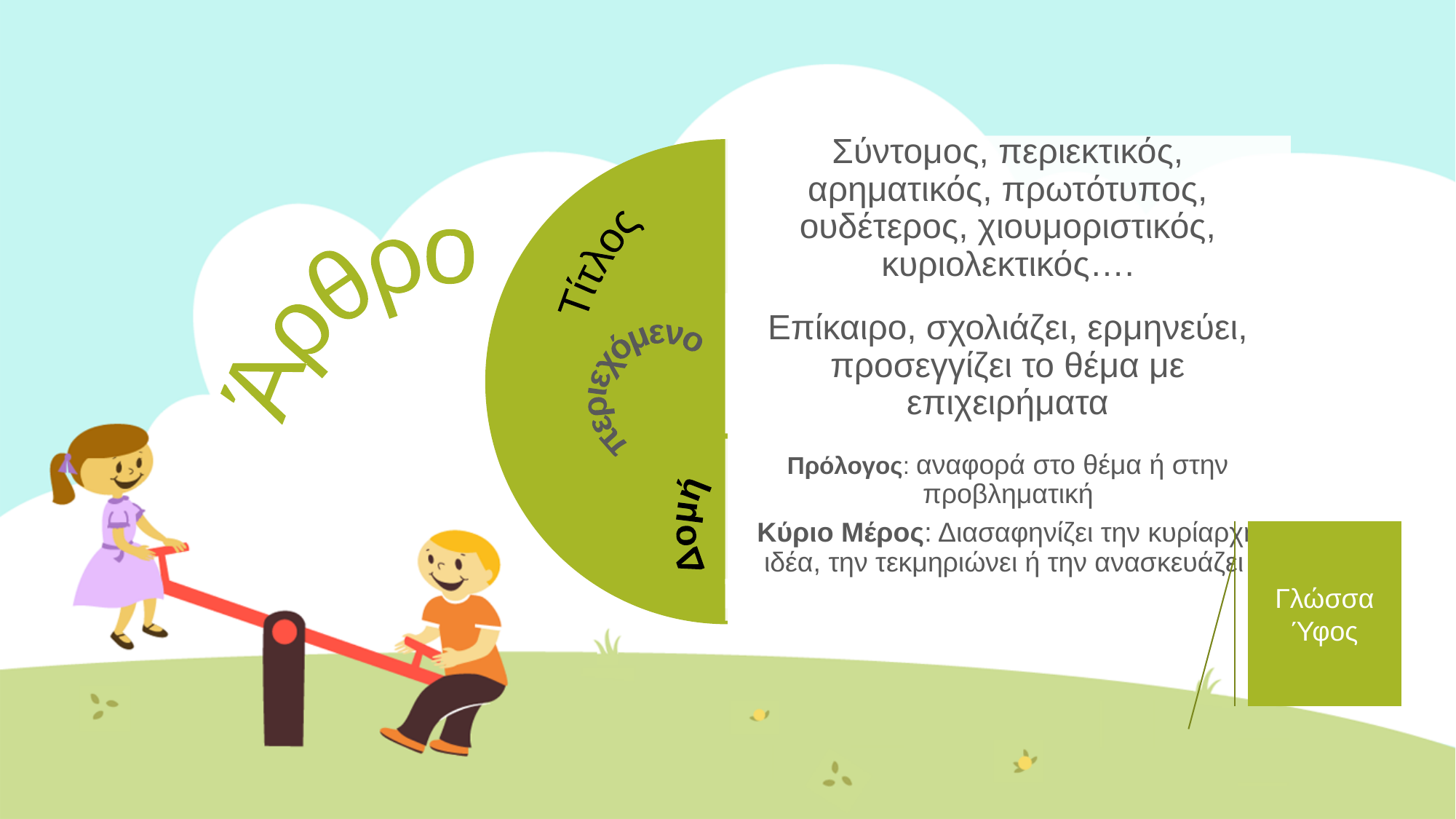

Σύντομος, περιεκτικός, αρηματικός, πρωτότυπος, ουδέτερος, χιουμοριστικός, κυριολεκτικός….
Επίκαιρο, σχολιάζει, ερμηνεύει, προσεγγίζει το θέμα με επιχειρήματα

Πρόλογος: αναφορά στο θέμα ή στην προβληματική
Κύριο Μέρος: Διασαφηνίζει την κυρίαρχη ιδέα, την τεκμηριώνει ή την ανασκευάζει

Τίτλος
Άρθρο
περιεχόμενο
Δομή
Γλώσσα
Ύφος